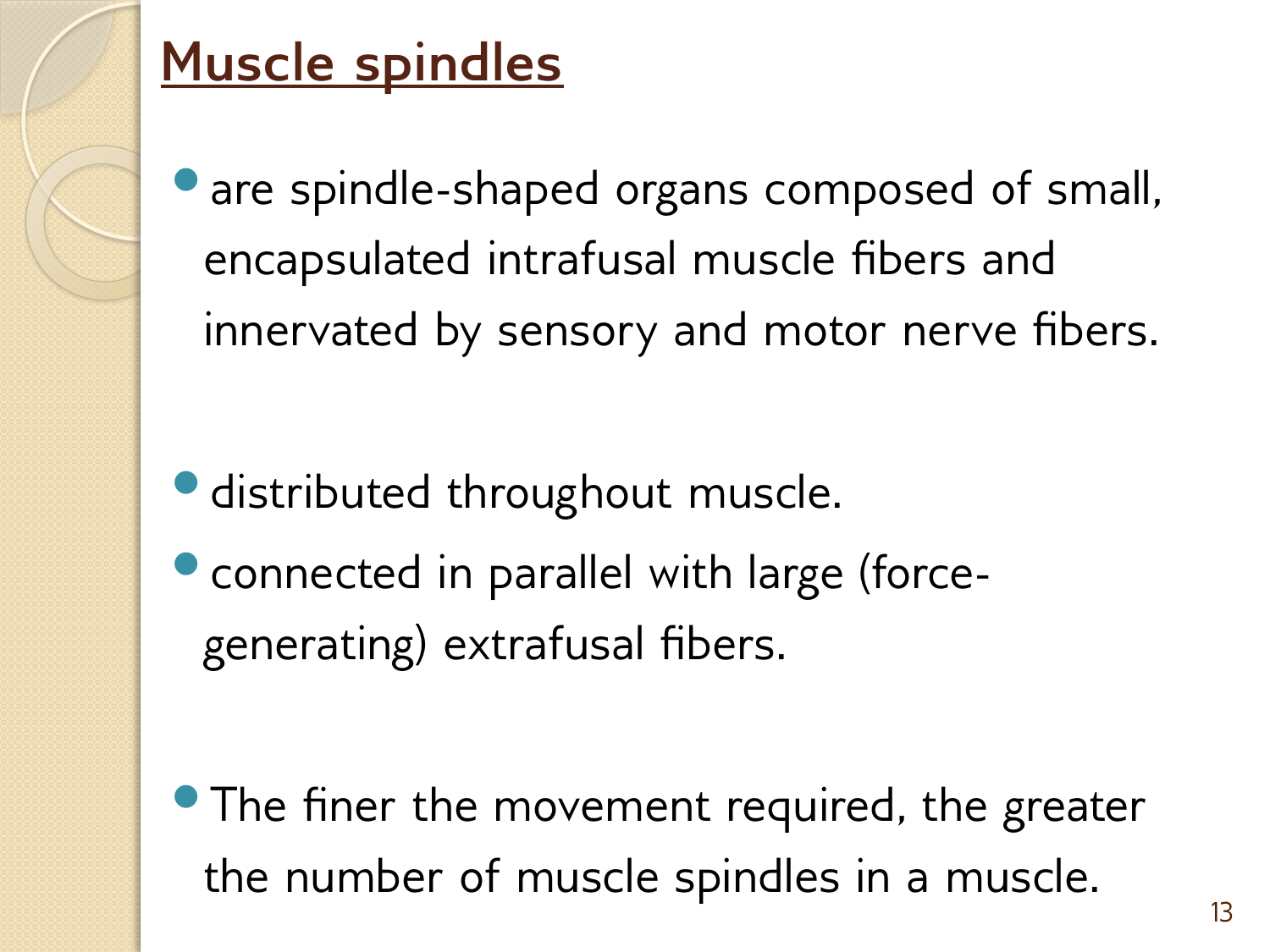

# Muscle spindles
are spindle-shaped organs composed of small, encapsulated intrafusal muscle fibers and innervated by sensory and motor nerve fibers.

distributed throughout muscle.
connected in parallel with large (force-generating) extrafusal fibers.

The finer the movement required, the greater the number of muscle spindles in a muscle.
13